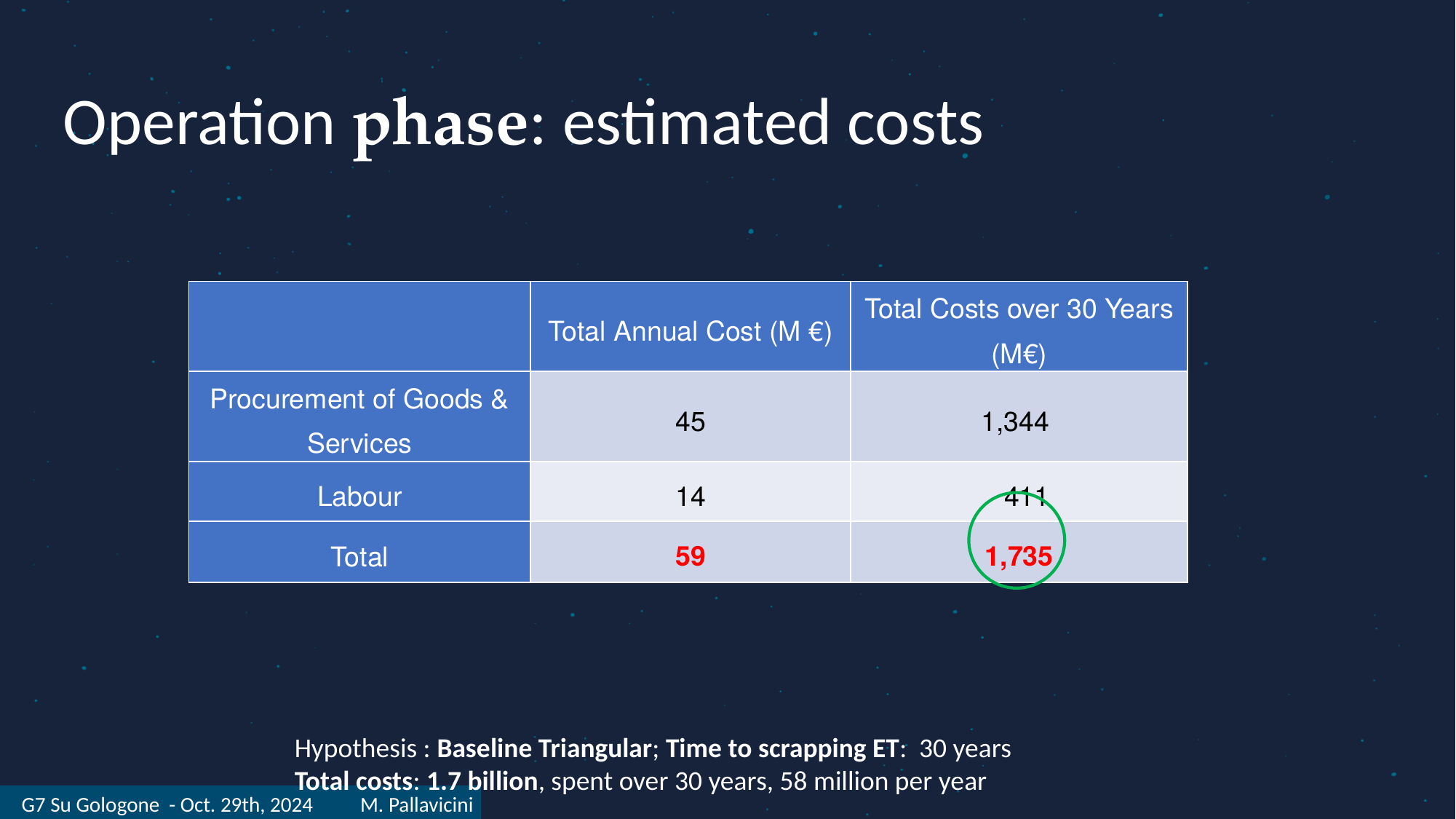

# Operation phase: estimated costs
|  | Total Annual Cost (M €) | Total Costs over 30 Years (M€) |
| --- | --- | --- |
| Procurement of Goods & Services | 45 | 1,344 |
| Labour | 14 | 411 |
| Total | 59 | 1,735 |

Hypothesis : Baseline Triangular; Time to scrapping ET:  30 years
Total costs: 1.7 billion, spent over 30 years, 58 million per year